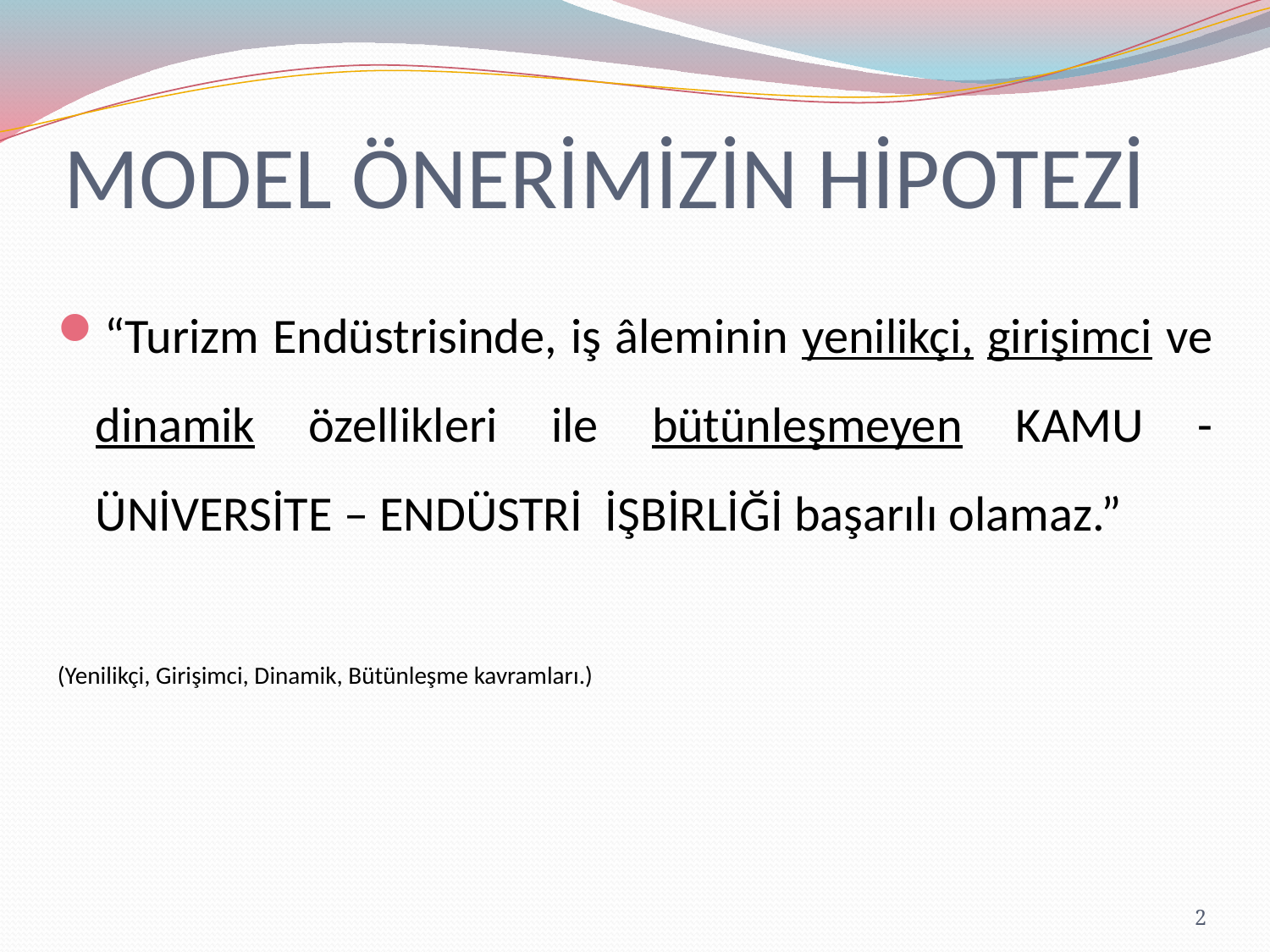

# MODEL ÖNERİMİZİN HİPOTEZİ
“Turizm Endüstrisinde, iş âleminin yenilikçi, girişimci ve dinamik özellikleri ile bütünleşmeyen KAMU - ÜNİVERSİTE – ENDÜSTRİ  İŞBİRLİĞİ başarılı olamaz.”

(Yenilikçi, Girişimci, Dinamik, Bütünleşme kavramları.)
2